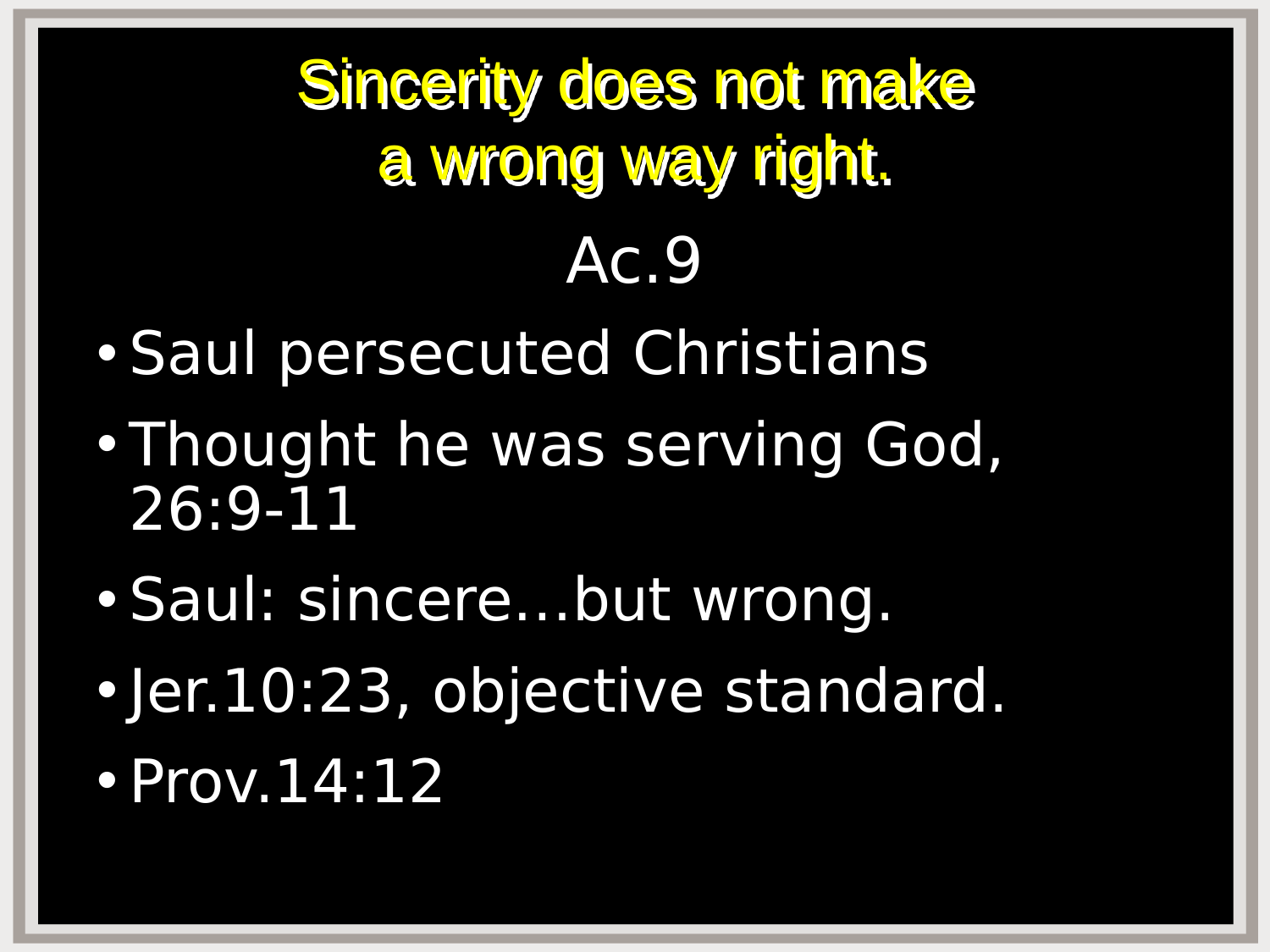

# Sincerity does not make a wrong way right.
Ac.9
Saul persecuted Christians
Thought he was serving God, 26:9-11
Saul: sincere…but wrong.
Jer.10:23, objective standard.
Prov.14:12